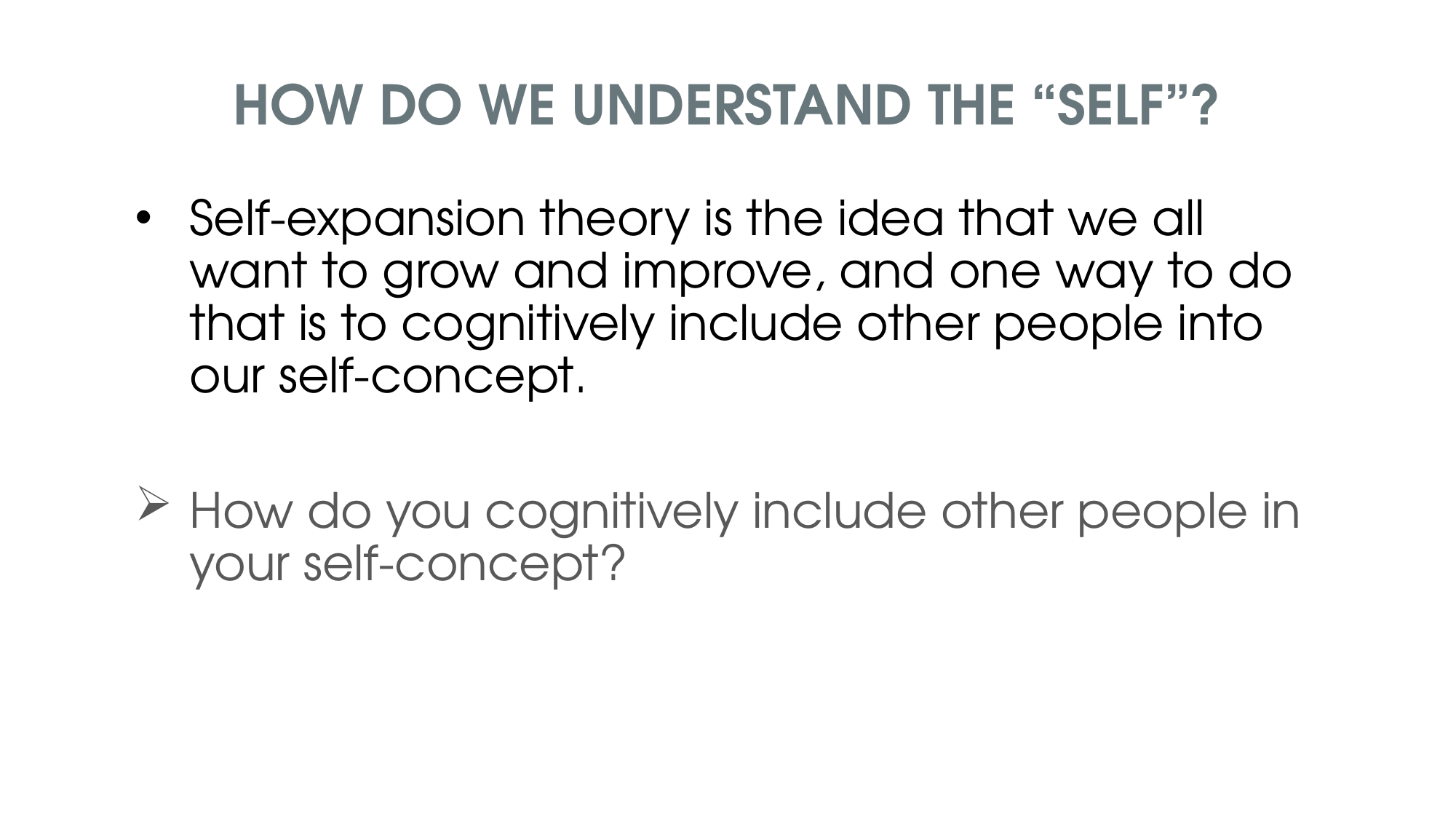

# HOW DO WE UNDERSTAND THE “SELF”?
Self-expansion theory is the idea that we all want to grow and improve, and one way to do that is to cognitively include other people into our self-concept.

How do you cognitively include other people in your self-concept?